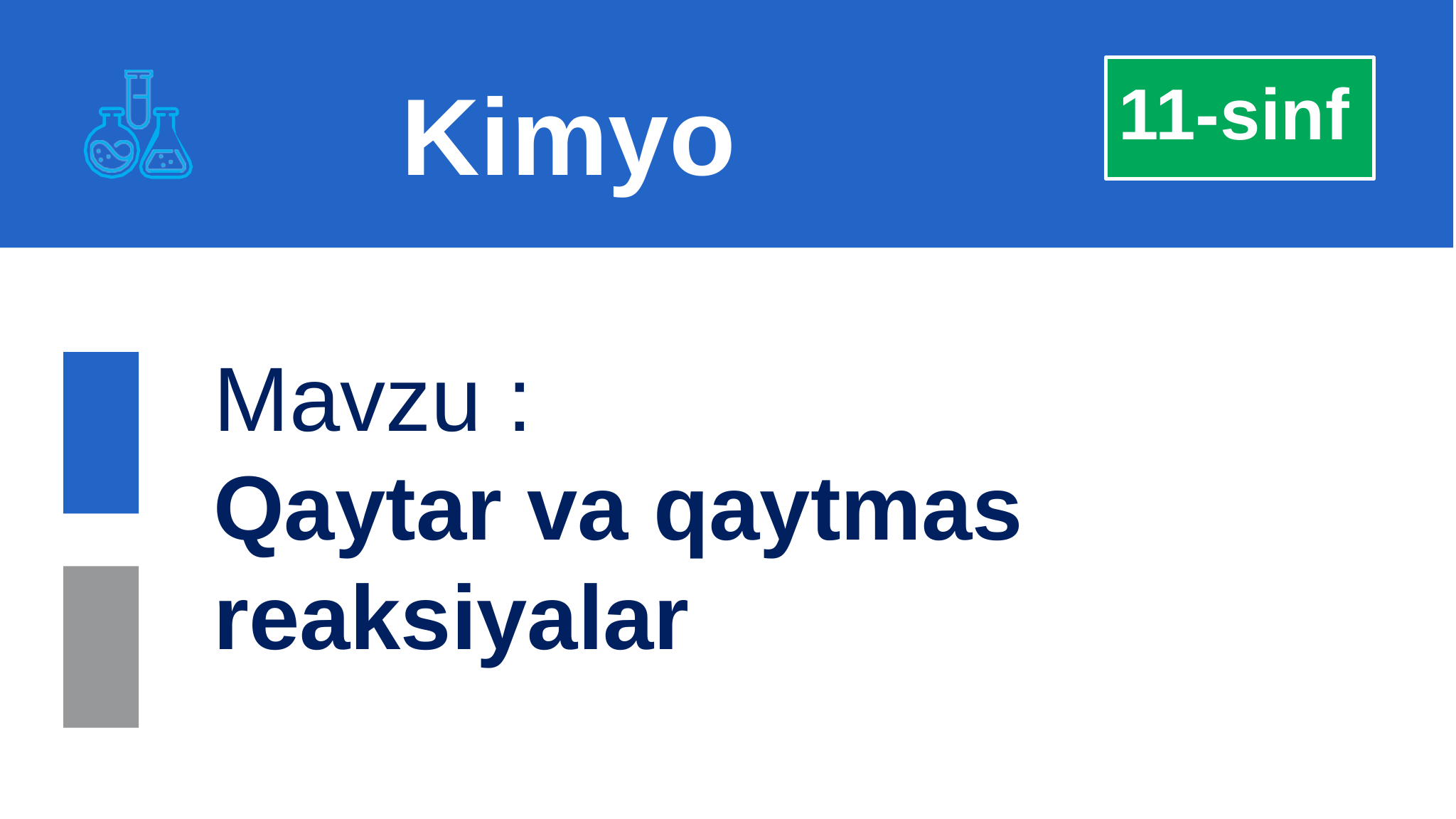

Kimyo
11-sinf

Mavzu :
Qaytar va qaytmas reaksiyalar